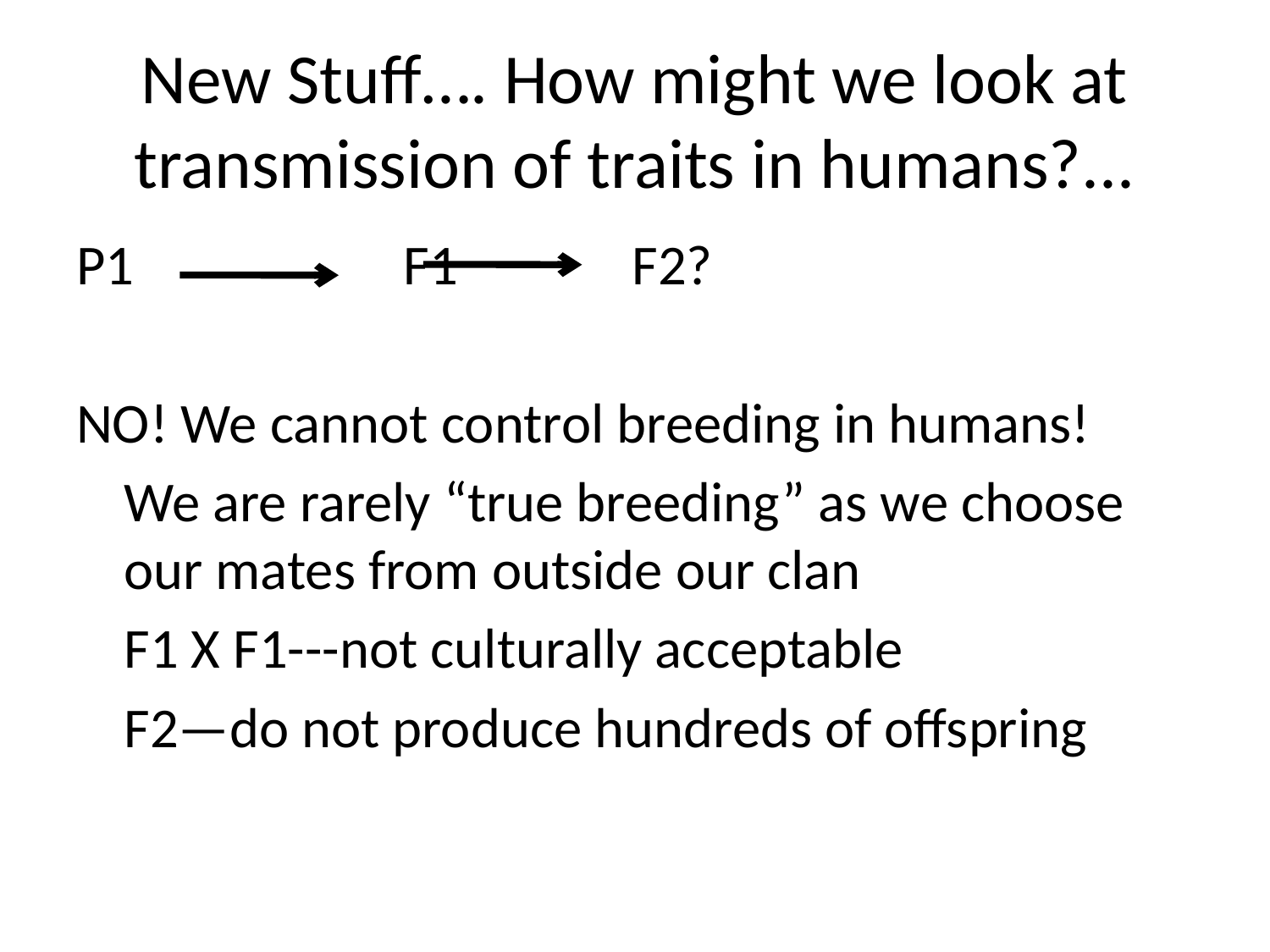

# New Stuff…. How might we look at transmission of traits in humans?...
P1		  F1		F2?

NO! We cannot control breeding in humans!
	We are rarely “true breeding” as we choose our mates from outside our clan
	F1 X F1---not culturally acceptable
	F2—do not produce hundreds of offspring